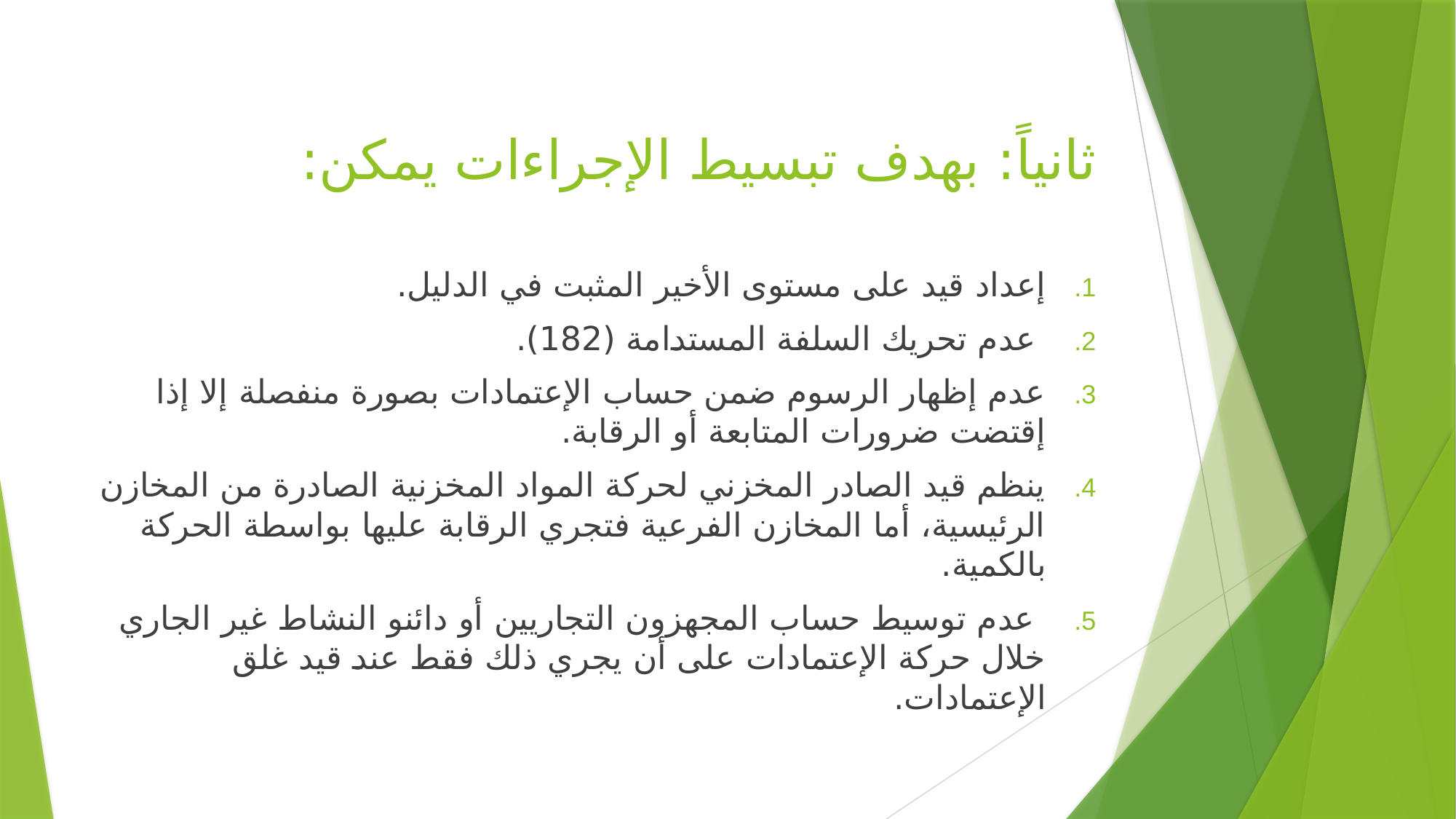

# ثانياً: بهدف تبسيط الإجراءات يمكن:
إعداد قيد على مستوى الأخير المثبت في الدليل.
 عدم تحريك السلفة المستدامة (182).
عدم إظهار الرسوم ضمن حساب الإعتمادات بصورة منفصلة إلا إذا إقتضت ضرورات المتابعة أو الرقابة.
ينظم قيد الصادر المخزني لحركة المواد المخزنية الصادرة من المخازن الرئيسية، أما المخازن الفرعية فتجري الرقابة عليها بواسطة الحركة بالكمية.
 عدم توسيط حساب المجهزون التجاريين أو دائنو النشاط غير الجاري خلال حركة الإعتمادات على أن يجري ذلك فقط عند قيد غلق الإعتمادات.